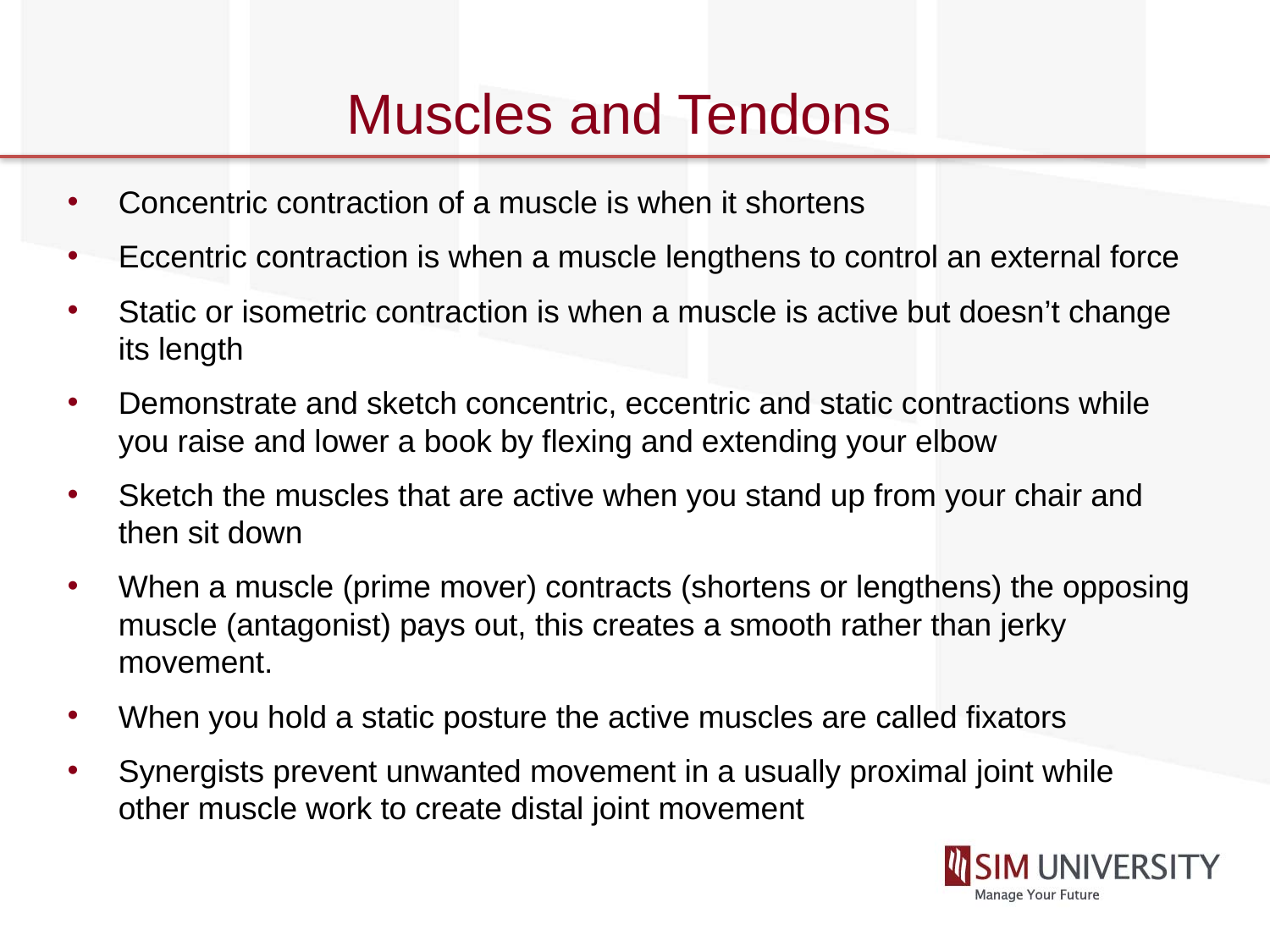

# Muscles and Tendons
Concentric contraction of a muscle is when it shortens
Eccentric contraction is when a muscle lengthens to control an external force
Static or isometric contraction is when a muscle is active but doesn’t change its length
Demonstrate and sketch concentric, eccentric and static contractions while you raise and lower a book by flexing and extending your elbow
Sketch the muscles that are active when you stand up from your chair and then sit down
When a muscle (prime mover) contracts (shortens or lengthens) the opposing muscle (antagonist) pays out, this creates a smooth rather than jerky movement.
When you hold a static posture the active muscles are called fixators
Synergists prevent unwanted movement in a usually proximal joint while other muscle work to create distal joint movement